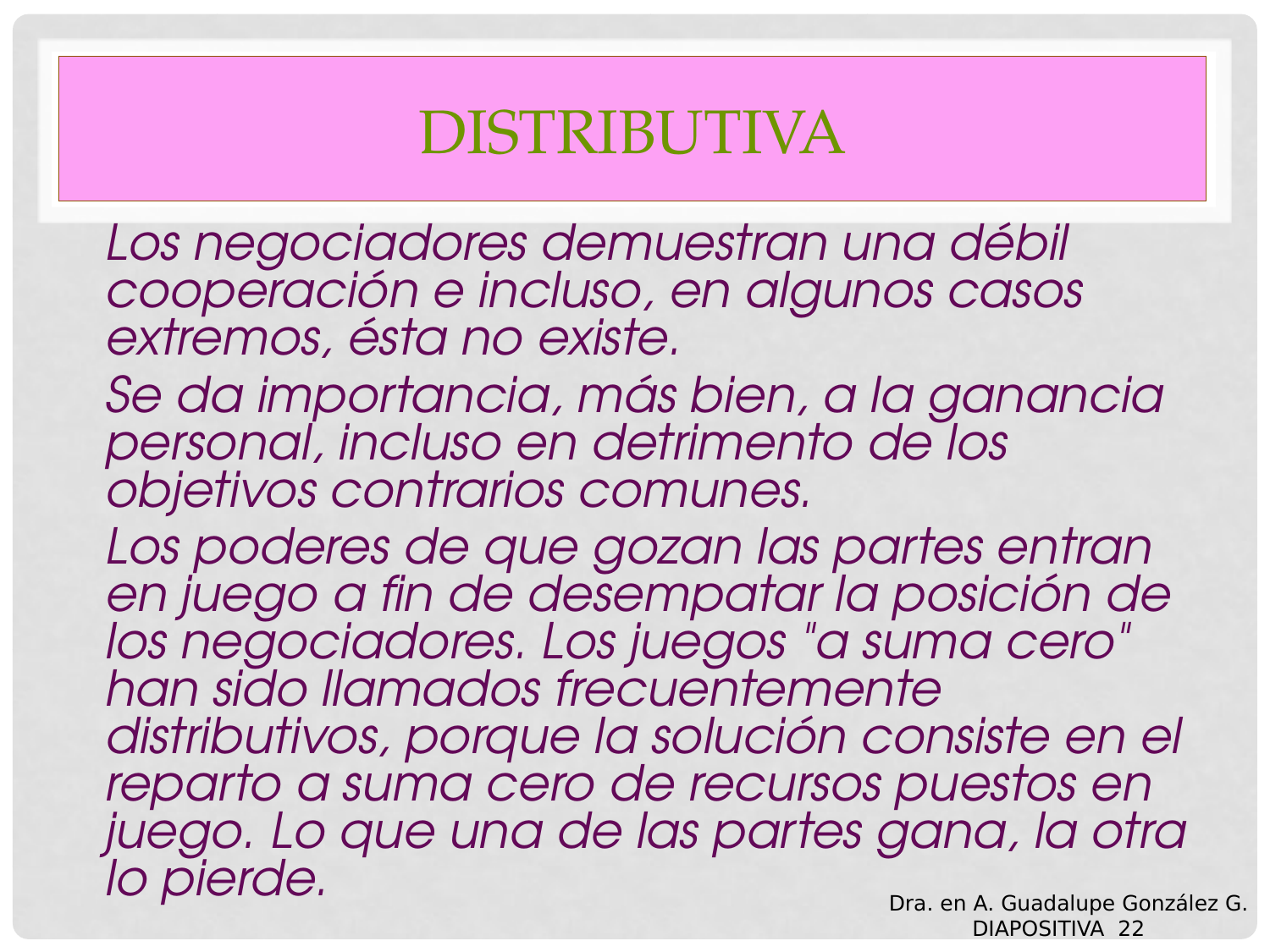

# DISTRIBUTIVA
	Los negociadores demuestran una débil cooperación e incluso, en algunos casos extremos, ésta no existe.
	Se da importancia, más bien, a la ganancia personal, incluso en detrimento de los objetivos contrarios comunes.
	Los poderes de que gozan las partes entran en juego a fin de desempatar la posición de los negociadores. Los juegos "a suma cero" han sido llamados frecuentemente distributivos, porque la solución consiste en el reparto a suma cero de recursos puestos en juego. Lo que una de las partes gana, la otra lo pierde.
Dra. en A. Guadalupe González G. DIAPOSITIVA  22